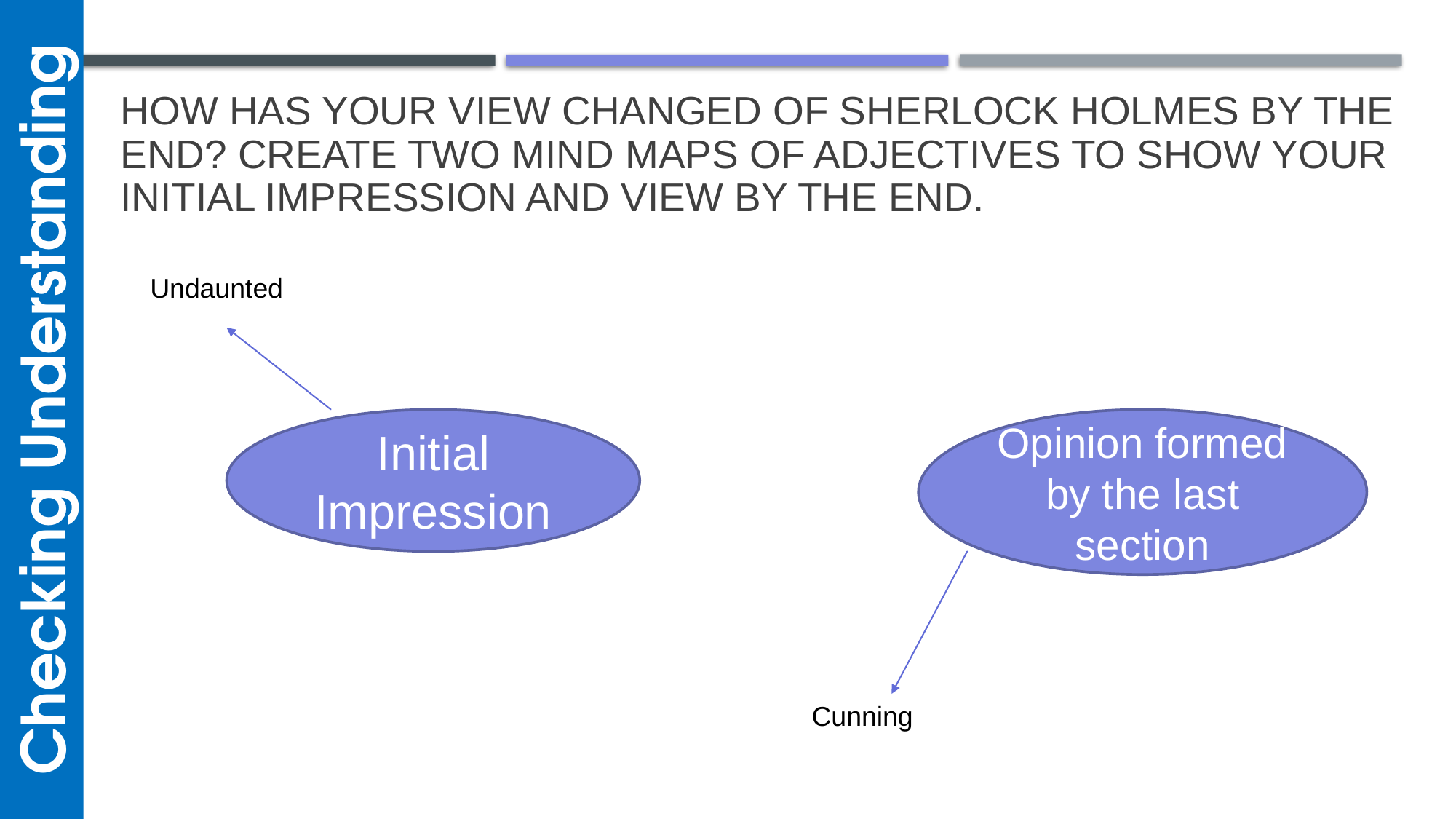

# How has your view changed of Sherlock Holmes by the end? Create two mind maps of adjectives to show your initial impression and view by the end.
Undaunted
Checking Understanding
Initial Impression
Opinion formed by the last section
Cunning